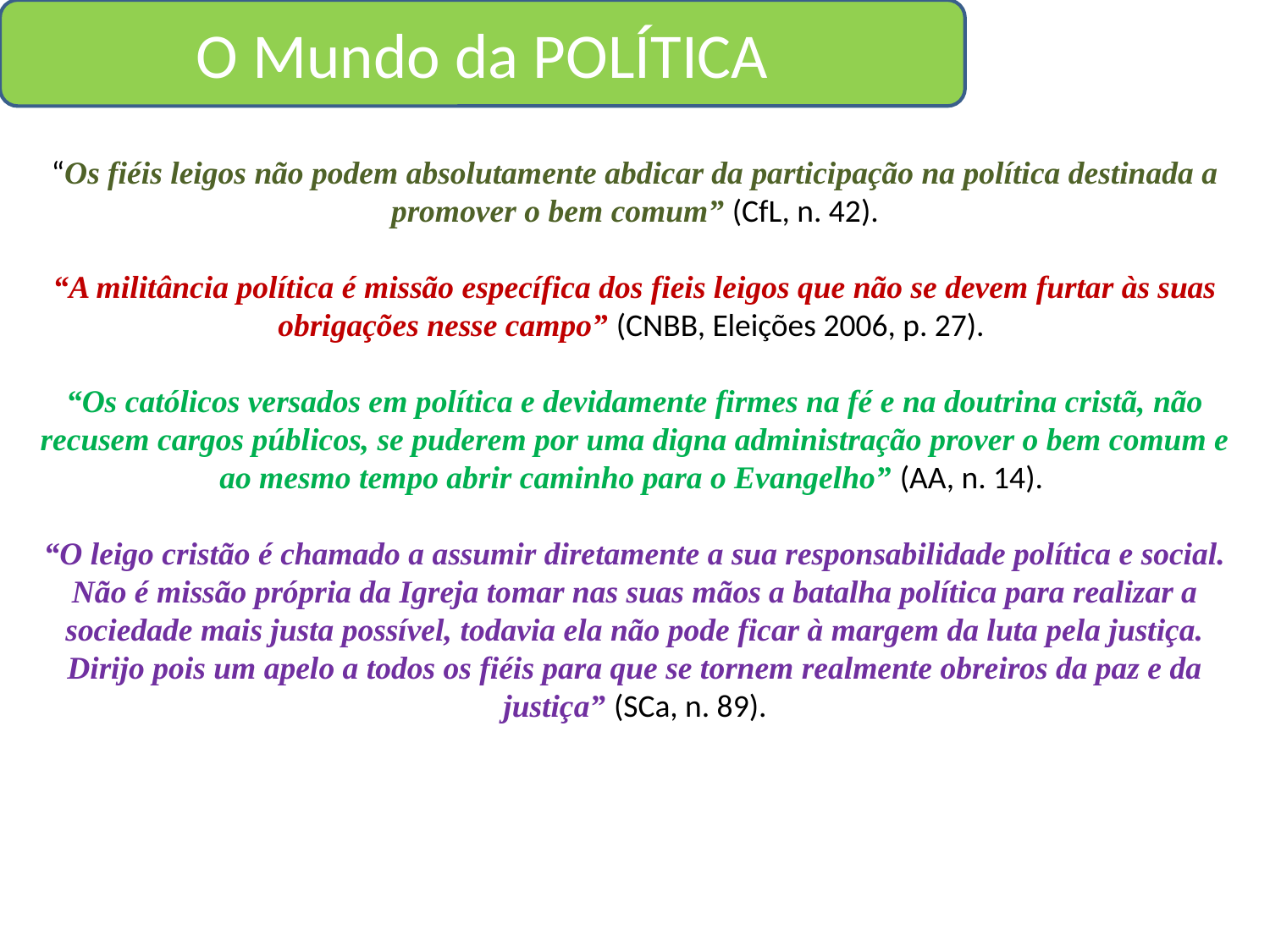

O Mundo da POLÍTICA
“Os fiéis leigos não podem absolutamente abdicar da participação na política destinada a promover o bem comum” (CfL, n. 42).

“A militância política é missão específica dos fieis leigos que não se devem furtar às suas obrigações nesse campo” (CNBB, Eleições 2006, p. 27).

“Os católicos versados em política e devidamente firmes na fé e na doutrina cristã, não recusem cargos públicos, se puderem por uma digna administração prover o bem comum e ao mesmo tempo abrir caminho para o Evangelho” (AA, n. 14).

“O leigo cristão é chamado a assumir diretamente a sua responsabilidade política e social. Não é missão própria da Igreja tomar nas suas mãos a batalha política para realizar a sociedade mais justa possível, todavia ela não pode ficar à margem da luta pela justiça. Dirijo pois um apelo a todos os fiéis para que se tornem realmente obreiros da paz e da justiça” (SCa, n. 89).